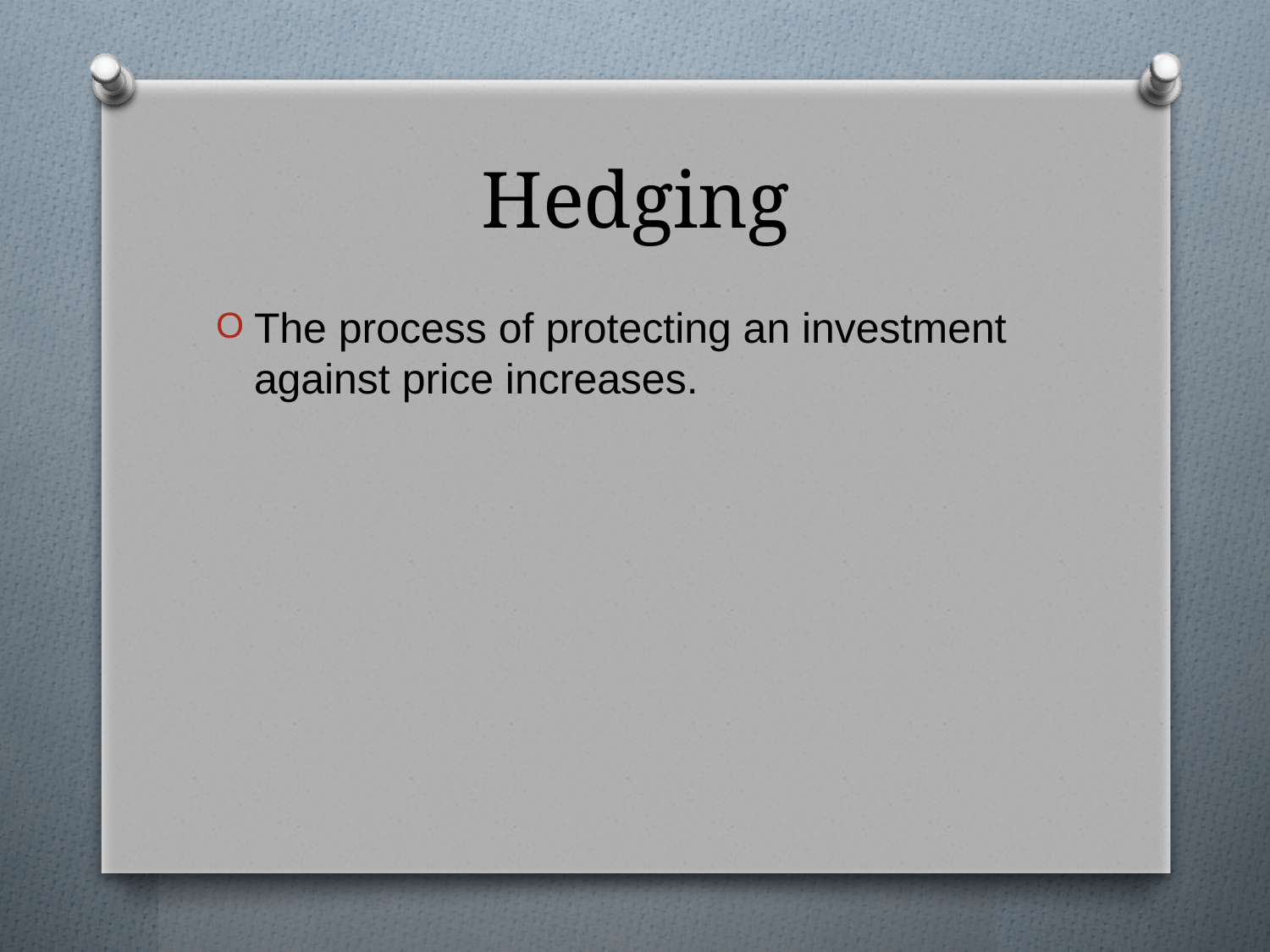

# Hedging
The process of protecting an investment against price increases.